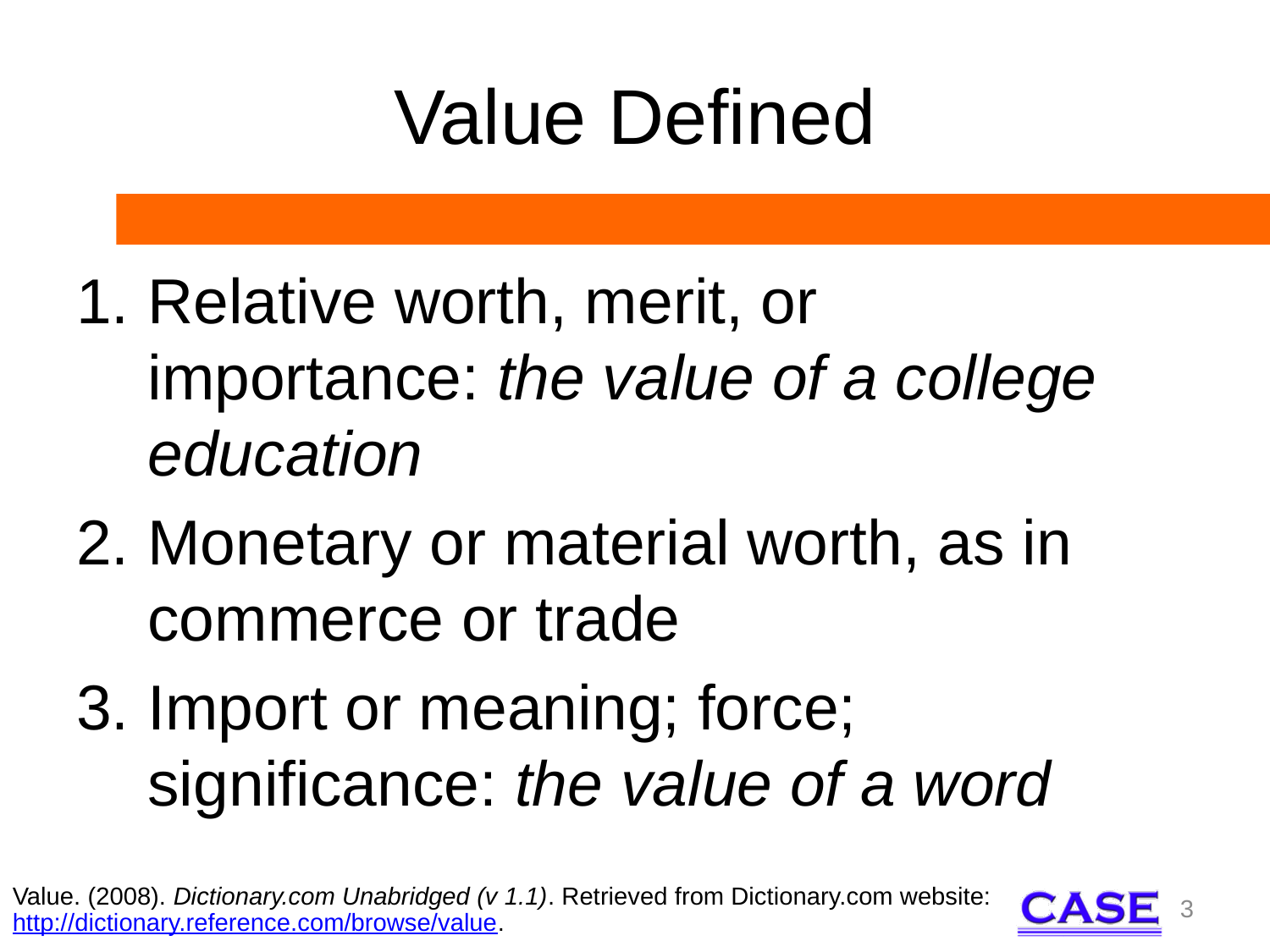

# Value Defined
Relative worth, merit, or importance: the value of a college education
Monetary or material worth, as in commerce or trade
Import or meaning; force; significance: the value of a word
Value. (2008). Dictionary.com Unabridged (v 1.1). Retrieved from Dictionary.com website: http://dictionary.reference.com/browse/value.

3